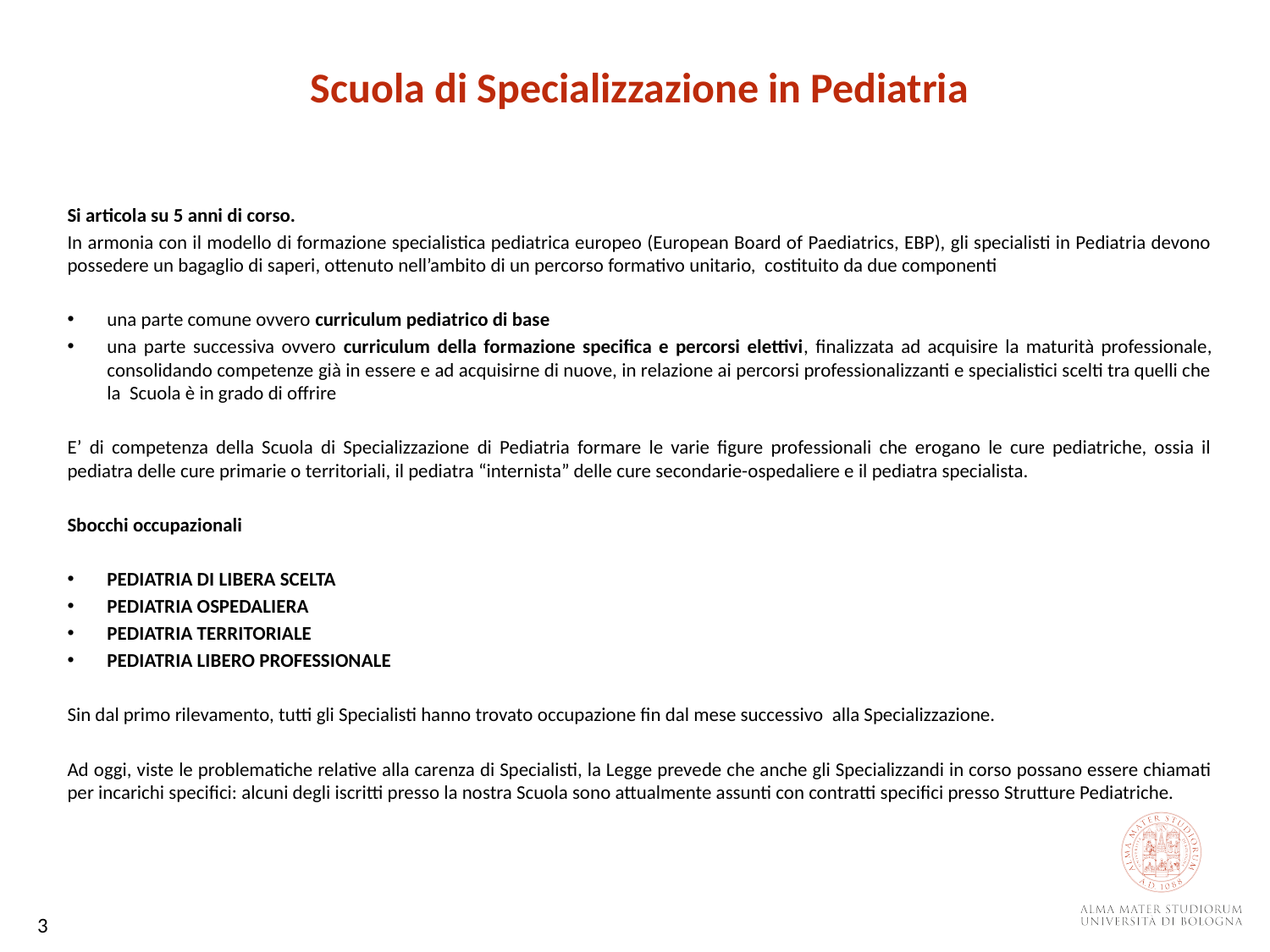

Scuola di Specializzazione in Pediatria
Si articola su 5 anni di corso.
In armonia con il modello di formazione specialistica pediatrica europeo (European Board of Paediatrics, EBP), gli specialisti in Pediatria devono possedere un bagaglio di saperi, ottenuto nell’ambito di un percorso formativo unitario,  costituito da due componenti

una parte comune ovvero curriculum pediatrico di base
una parte successiva ovvero curriculum della formazione specifica e percorsi elettivi, finalizzata ad acquisire la maturità professionale, consolidando competenze già in essere e ad acquisirne di nuove, in relazione ai percorsi professionalizzanti e specialistici scelti tra quelli che la  Scuola è in grado di offrire

E’ di competenza della Scuola di Specializzazione di Pediatria formare le varie figure professionali che erogano le cure pediatriche, ossia il pediatra delle cure primarie o territoriali, il pediatra “internista” delle cure secondarie-ospedaliere e il pediatra specialista.

Sbocchi occupazionali

PEDIATRIA DI LIBERA SCELTA
PEDIATRIA OSPEDALIERA
PEDIATRIA TERRITORIALE
PEDIATRIA LIBERO PROFESSIONALE

Sin dal primo rilevamento, tutti gli Specialisti hanno trovato occupazione fin dal mese successivo  alla Specializzazione.

Ad oggi, viste le problematiche relative alla carenza di Specialisti, la Legge prevede che anche gli Specializzandi in corso possano essere chiamati per incarichi specifici: alcuni degli iscritti presso la nostra Scuola sono attualmente assunti con contratti specifici presso Strutture Pediatriche.